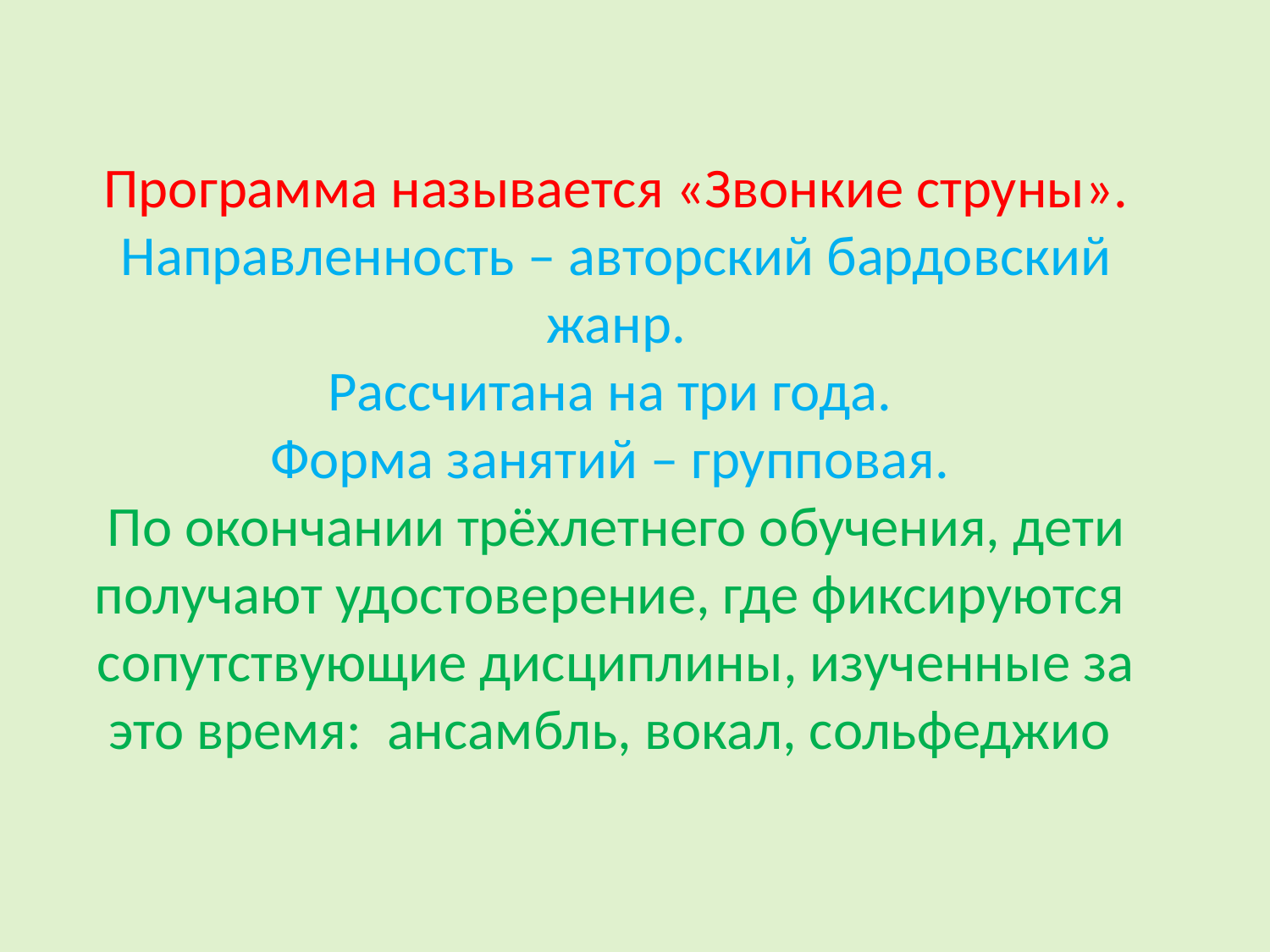

# Программа называется «Звонкие струны». Направленность – авторский бардовский жанр. Рассчитана на три года. Форма занятий – групповая. По окончании трёхлетнего обучения, дети получают удостоверение, где фиксируются  сопутствующие дисциплины, изученные за это время:  ансамбль, вокал, сольфеджио